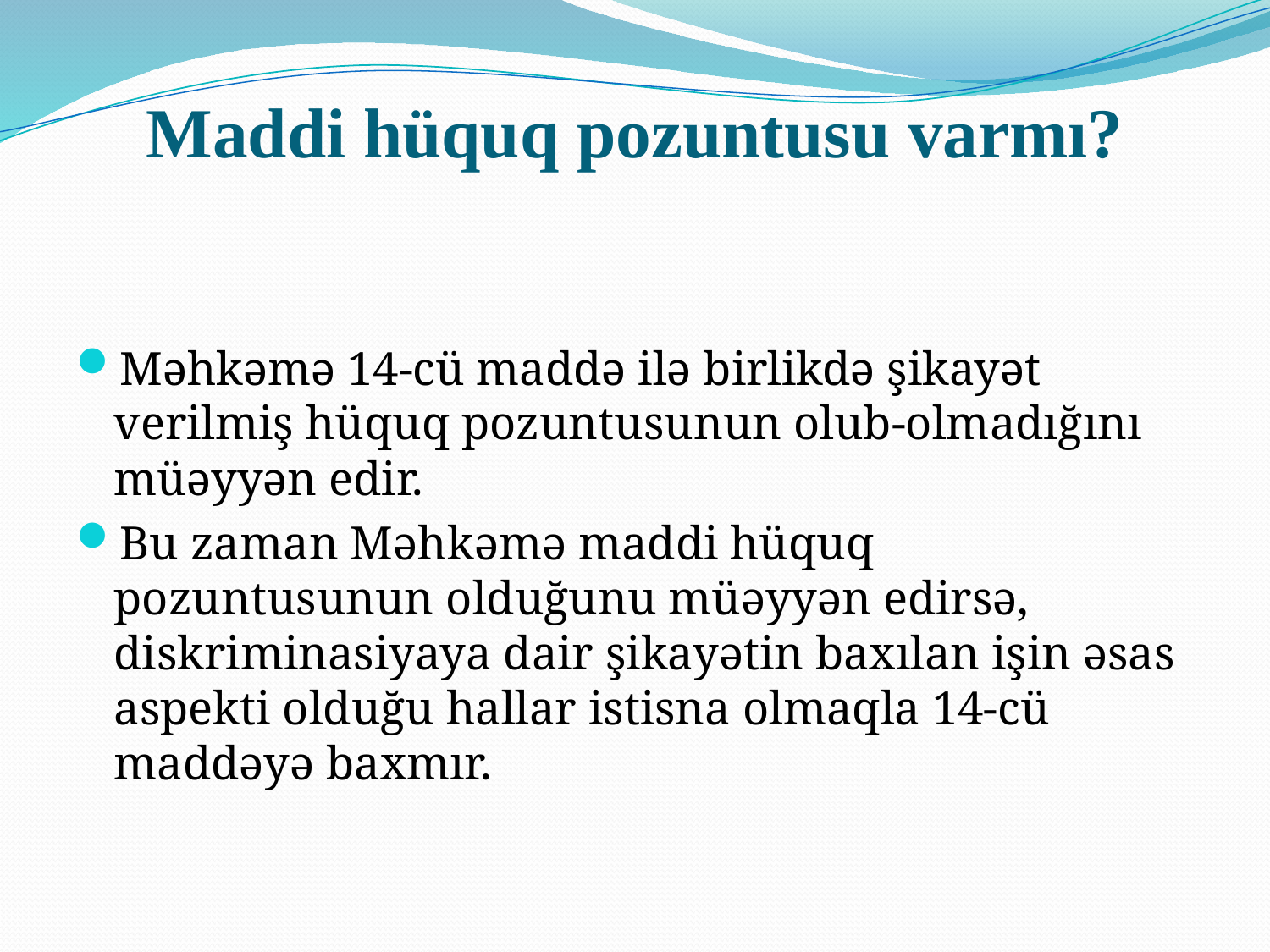

# Maddi hüquq pozuntusu varmı?

Məhkəmə 14-cü maddə ilə birlikdə şikayət verilmiş hüquq pozuntusunun olub-olmadığını müəyyən edir.
Bu zaman Məhkəmə maddi hüquq pozuntusunun olduğunu müəyyən edirsə, diskriminasiyaya dair şikayətin baxılan işin əsas aspekti olduğu hallar istisna olmaqla 14-cü maddəyə baxmır.